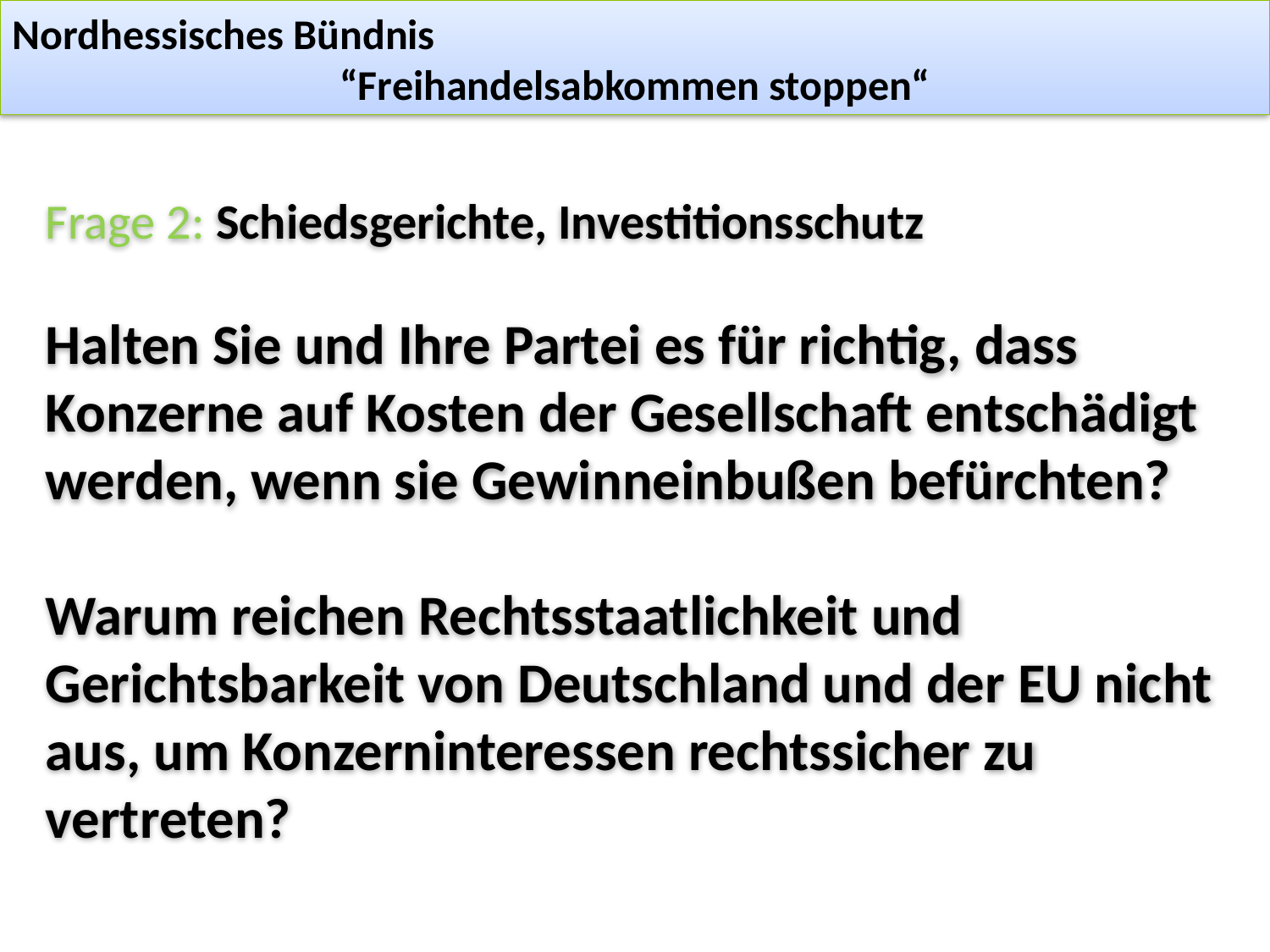

Nordhessisches Bündnis
“Freihandelsabkommen stoppen“
Frage 2: Schiedsgerichte, Investitionsschutz

Halten Sie und Ihre Partei es für richtig, dass Konzerne auf Kosten der Gesellschaft entschädigt werden, wenn sie Gewinneinbußen befürchten?

Warum reichen Rechtsstaatlichkeit und Gerichtsbarkeit von Deutschland und der EU nicht aus, um Konzerninteressen rechtssicher zu vertreten?